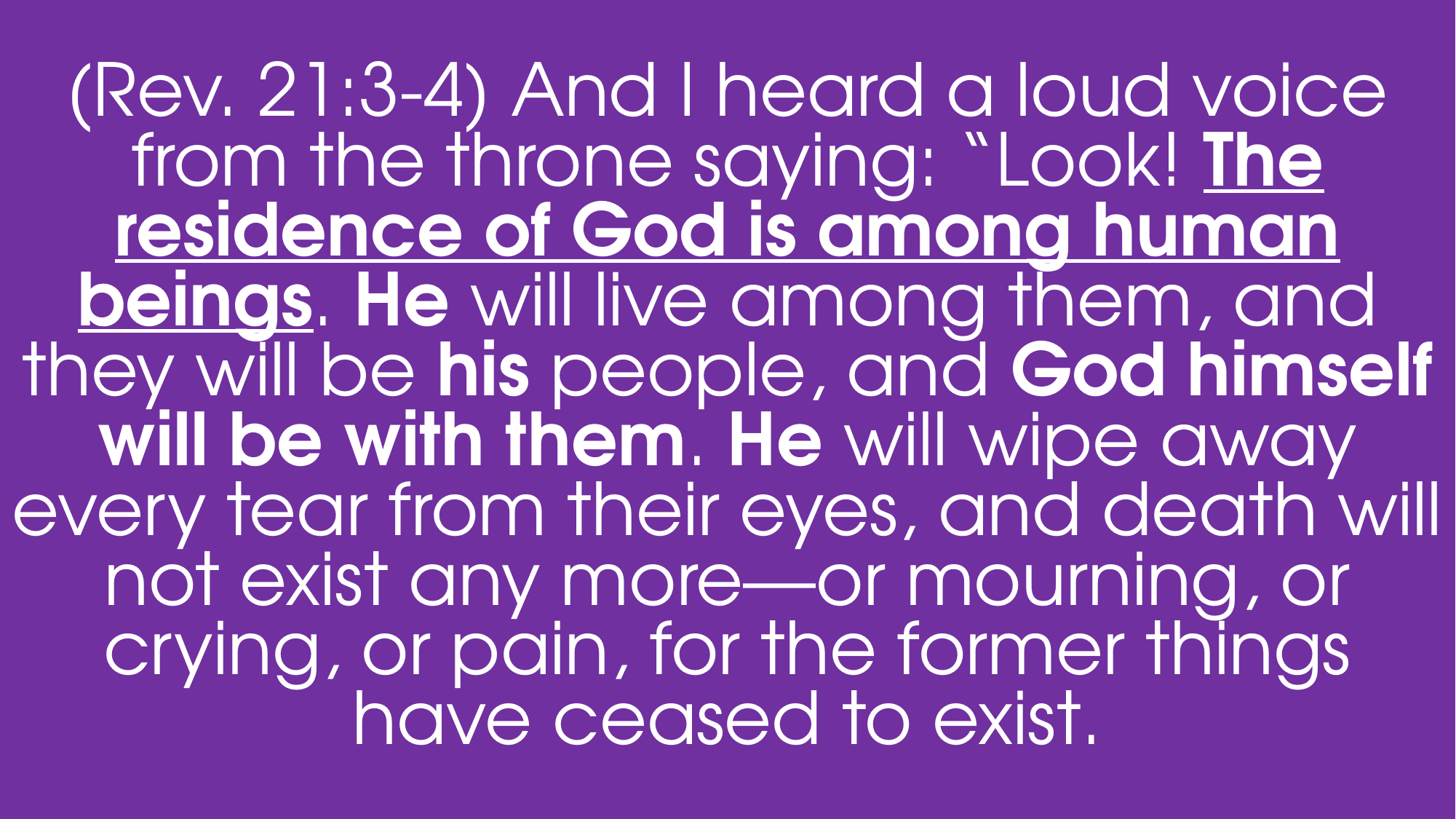

(Rev. 21:3-4) And I heard a loud voice from the throne saying: “Look! The residence of God is among human beings. He will live among them, and they will be his people, and God himself will be with them. He will wipe away every tear from their eyes, and death will not exist any more—or mourning, or crying, or pain, for the former things have ceased to exist.
# Ezekiel 37
27. My dwelling place will be with them; I will be their God, and they will be my people.
Jesus was called, Immanuel, which means “God with us”.